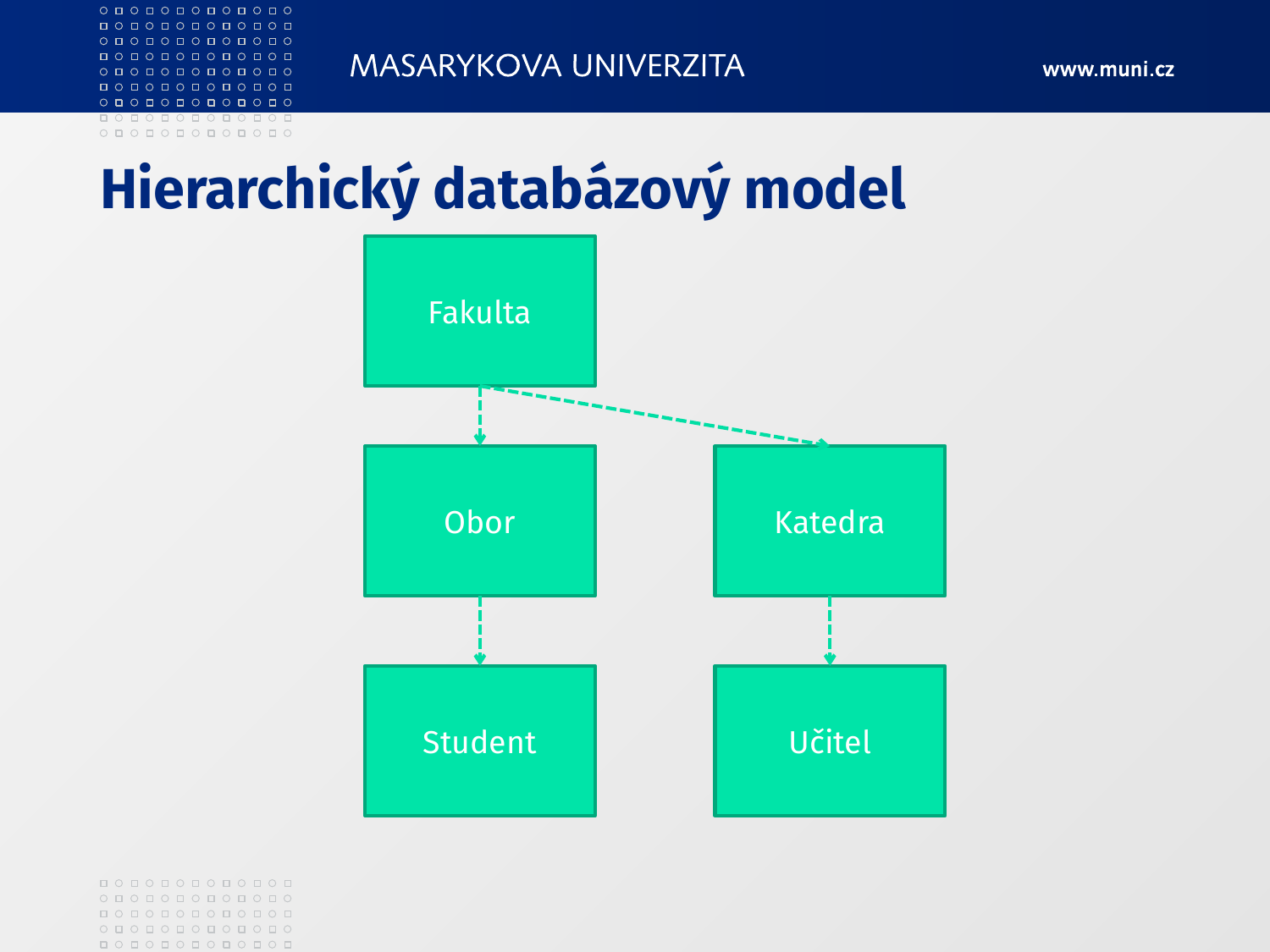

# Hierarchický databázový model
Fakulta
Obor
Katedra
Student
Učitel